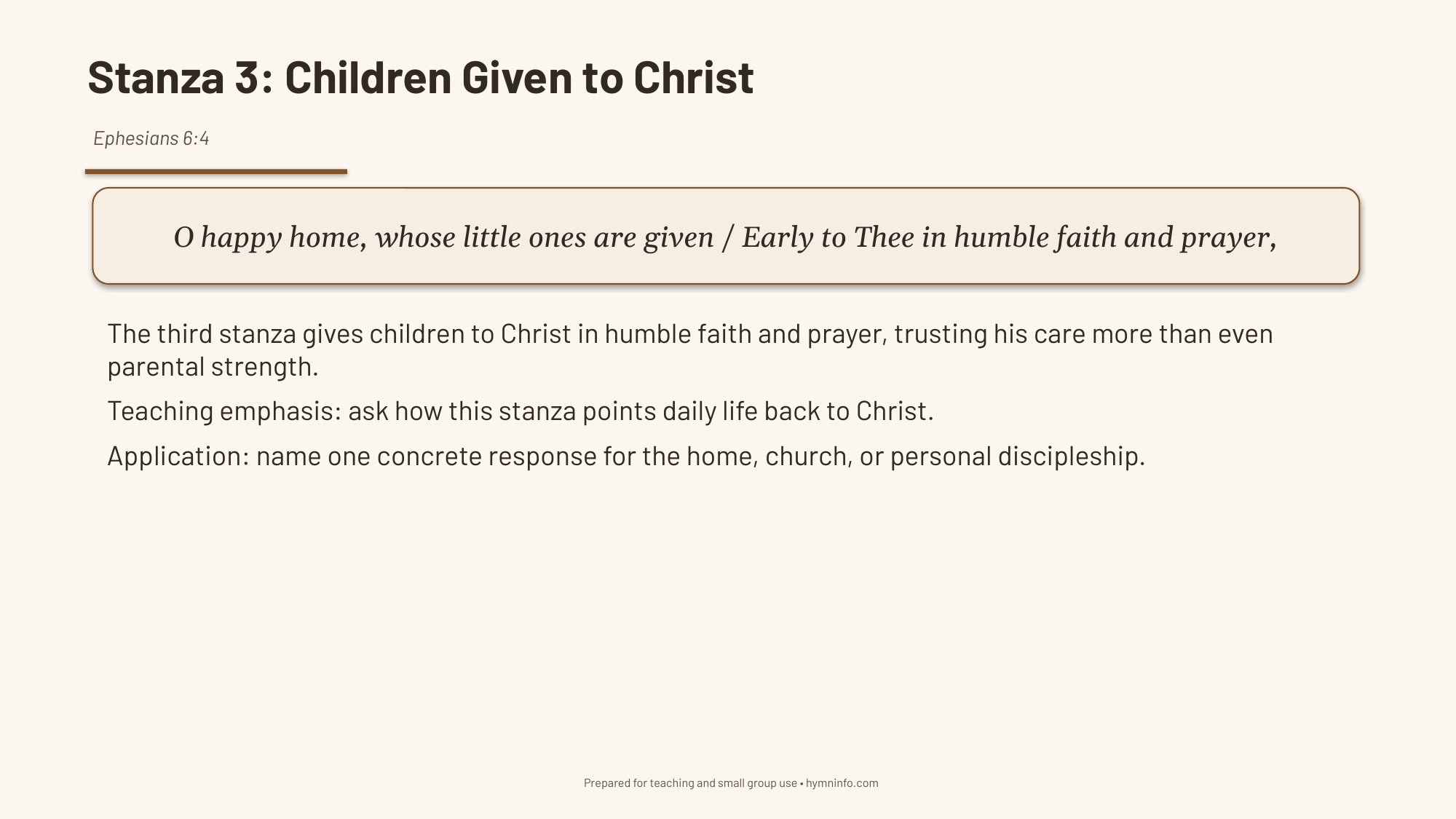

Stanza 3: Children Given to Christ
Ephesians 6:4

O happy home, whose little ones are given / Early to Thee in humble faith and prayer,
The third stanza gives children to Christ in humble faith and prayer, trusting his care more than even parental strength.
Teaching emphasis: ask how this stanza points daily life back to Christ.
Application: name one concrete response for the home, church, or personal discipleship.
Prepared for teaching and small group use • hymninfo.com